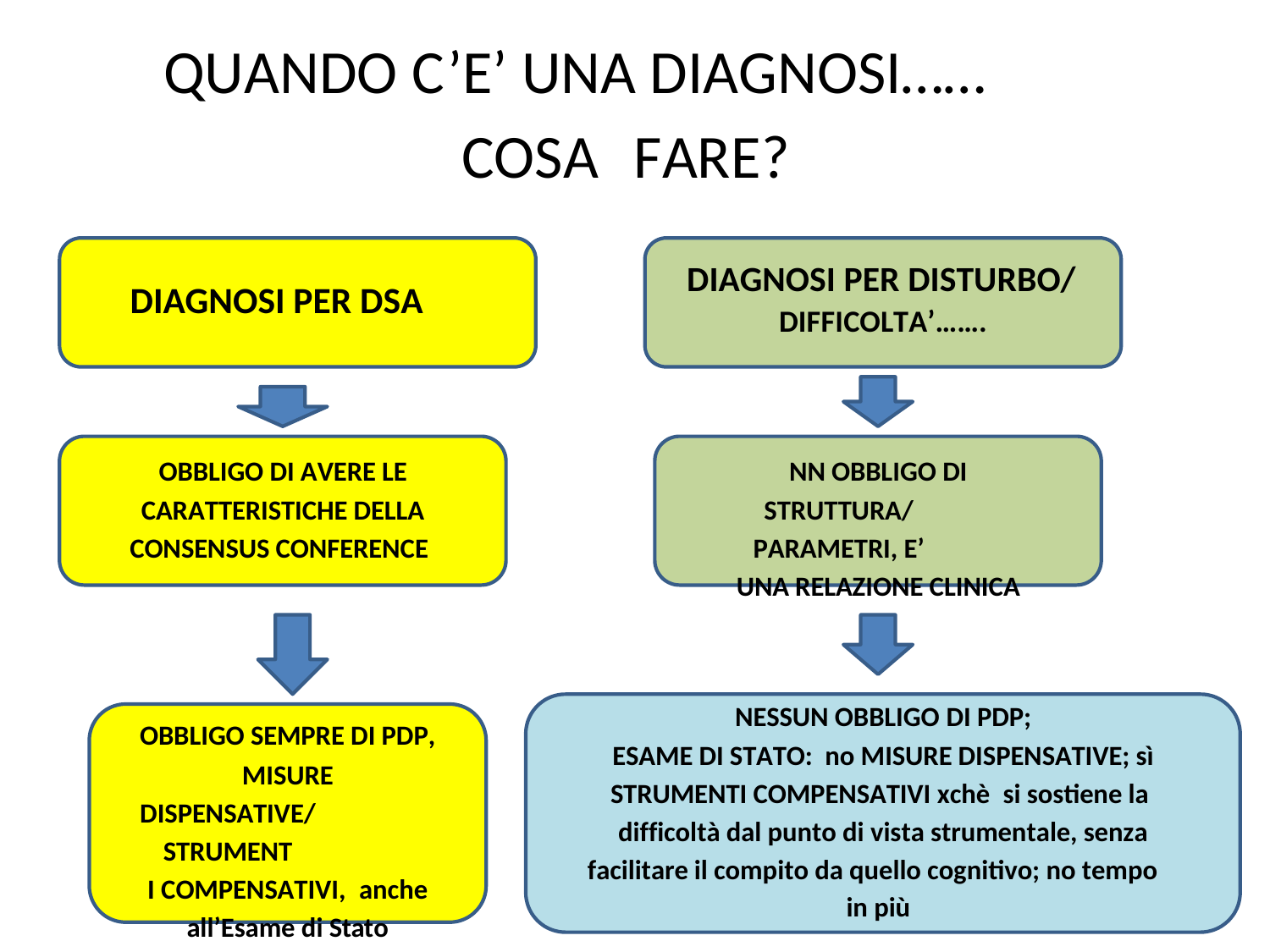

QUANDO C’E’ UNA DIAGNOSI……
COSA
FARE?
DIAGNOSI PER DISTURBO/
DIFFICOLTA’…….

DIAGNOSI PER DSA

OBBLIGO DI AVERE LE
CARATTERISTICHE DELLA
CONSENSUS CONFERENCE
NN OBBLIGO DI
STRUTTURA/PARAMETRI, E’
UNA RELAZIONE CLINICA

NESSUN OBBLIGO DI PDP;
ESAME DI STATO:  no MISURE DISPENSATIVE; sì
STRUMENTI COMPENSATIVI xchè si sostiene la
difficoltà dal punto di vista strumentale, senza
facilitare il compito da quello cognitivo; no tempo

OBBLIGO SEMPRE DI PDP,
MISURE
DISPENSATIVE/STRUMENT
I COMPENSATIVI, anche
all’Esame di Stato
in più